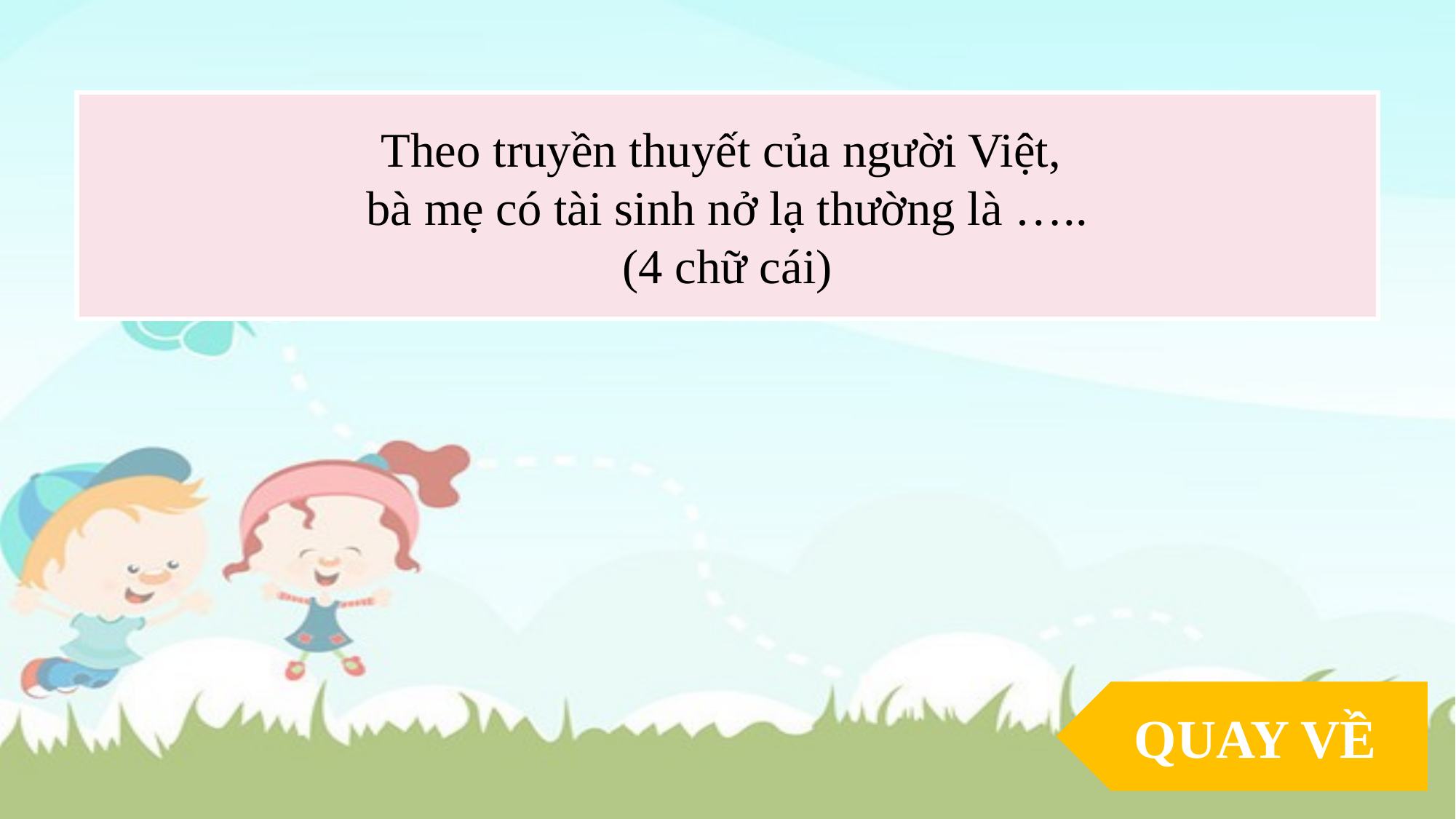

Theo truyền thuyết của người Việt,
bà mẹ có tài sinh nở lạ thường là …..
(4 chữ cái)
QUAY VỀ